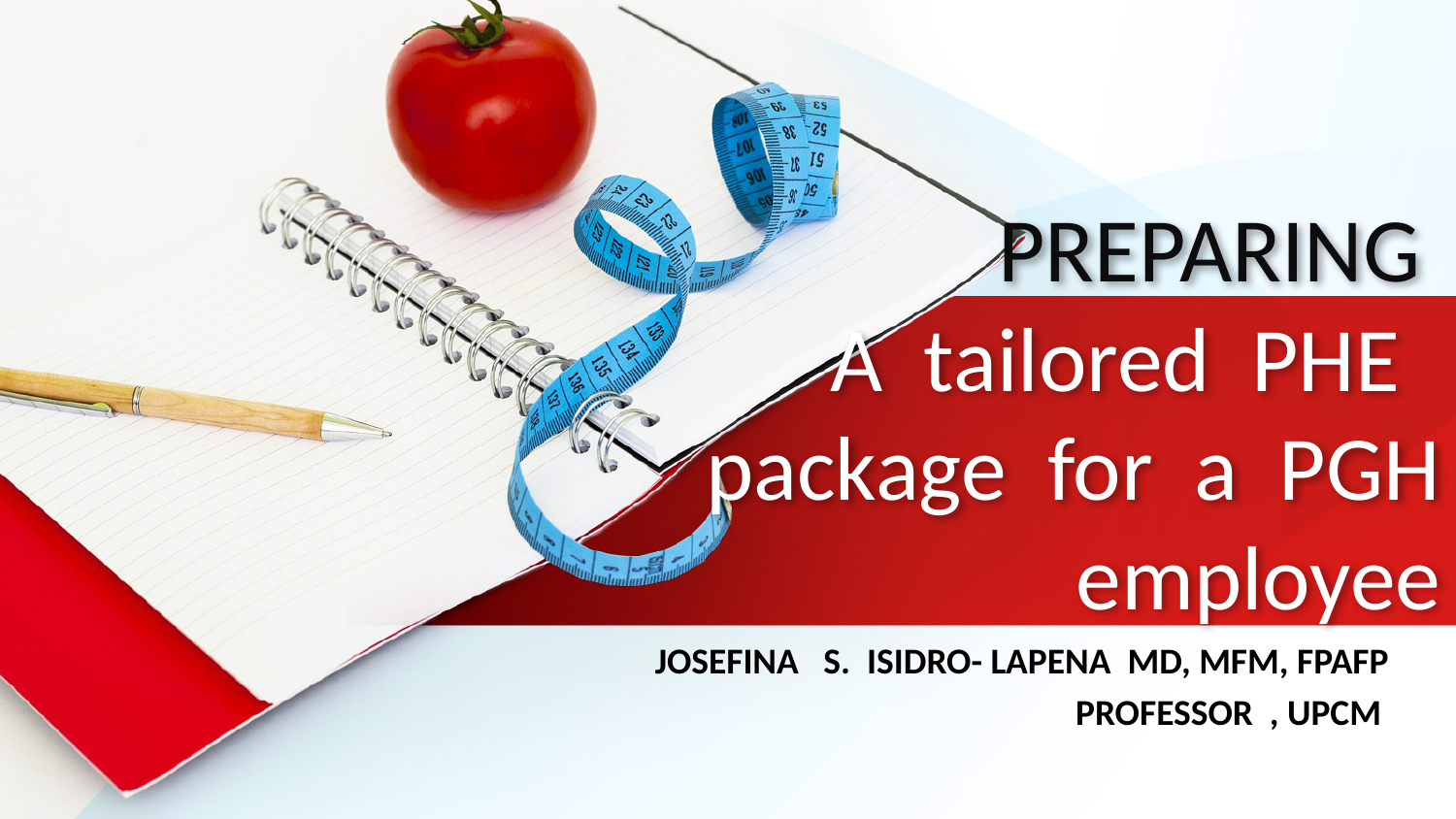

# PREPARING A  tailored  PHE   package  for  a  PGH   employee
JOSEFINA   S.  ISIDRO- LAPENA  MD, MFM, FPAFP
PROFESSOR  , UPCM